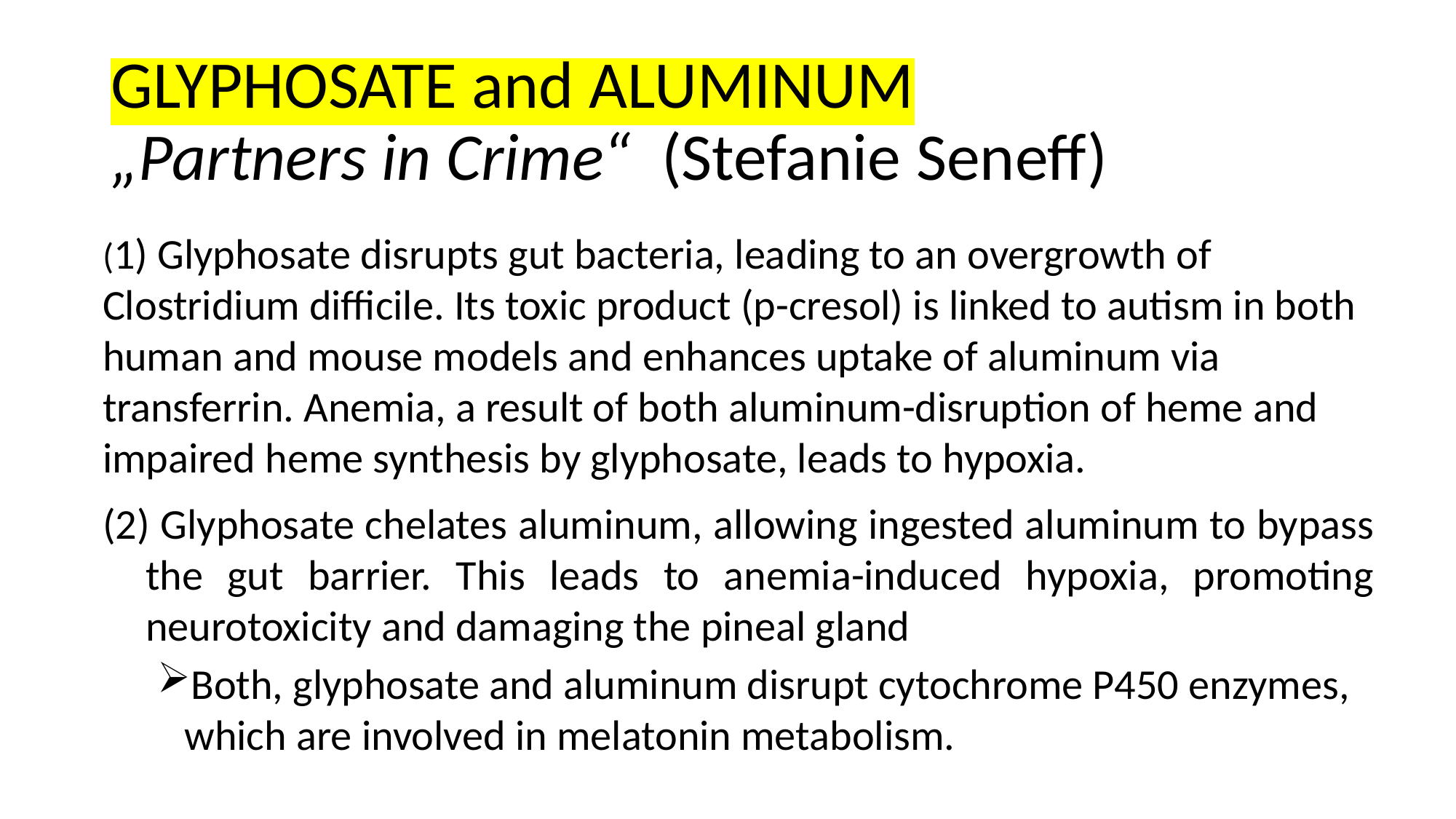

# GLYPHOSATE and ALUMINUM „Partners in Crime“  (Stefanie Seneff)
(1) Glyphosate disrupts gut bacteria, leading to an overgrowth of Clostridium difficile. Its toxic product (p-cresol) is linked to autism in both human and mouse models and enhances uptake of aluminum via transferrin. Anemia, a result of both aluminum-disruption of heme and impaired heme synthesis by glyphosate, leads to hypoxia.
(2) Glyphosate chelates aluminum, allowing ingested aluminum to bypass the gut barrier. This leads to anemia-induced hypoxia, promoting neurotoxicity and damaging the pineal gland
Both, glyphosate and aluminum disrupt cytochrome P450 enzymes, which are involved in melatonin metabolism.